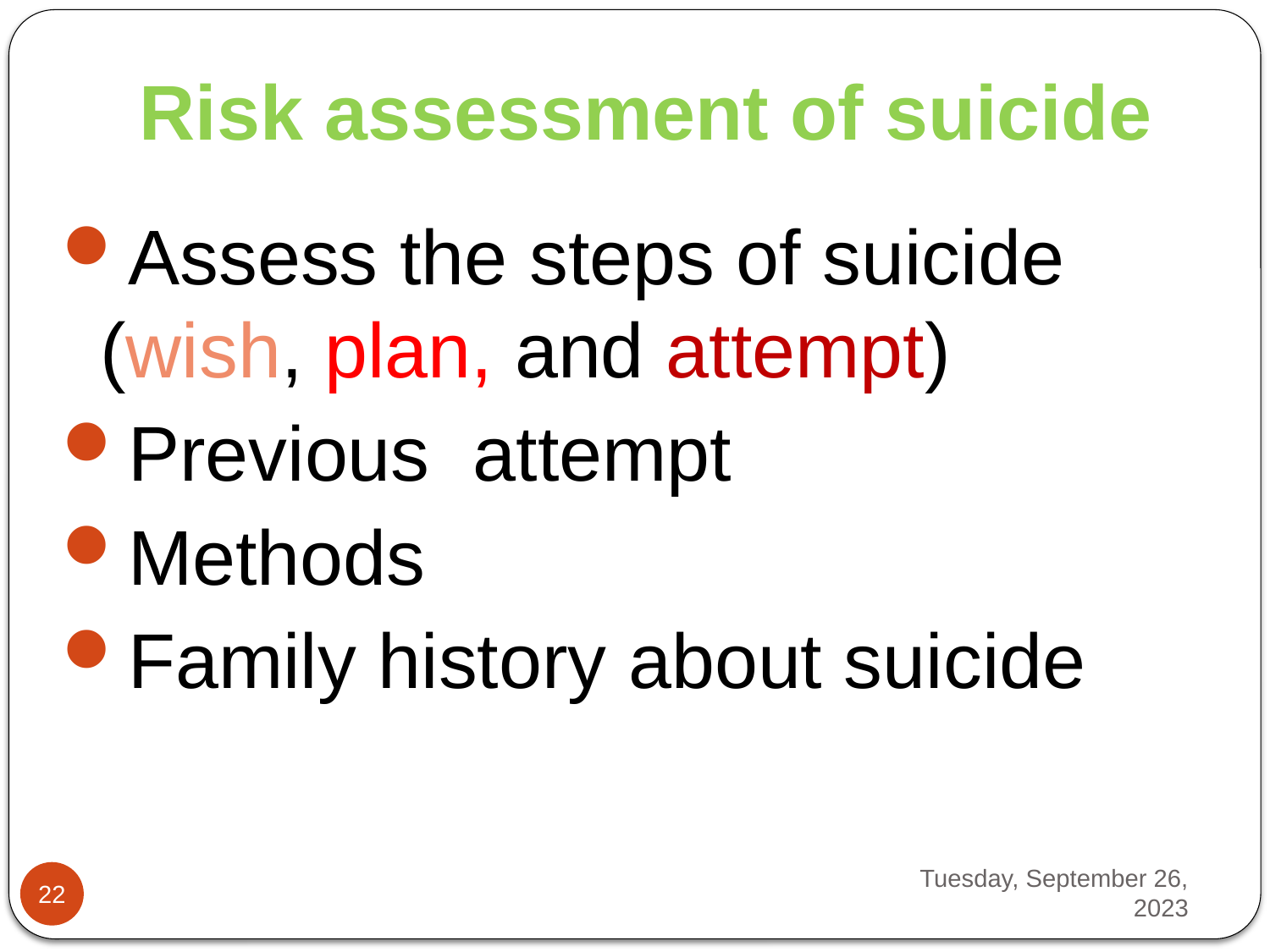

# Risk assessment of suicide
Assess the steps of suicide (wish, plan, and attempt)
Previous  attempt
Methods
Family history about suicide

Tuesday, September 26, 2023
22